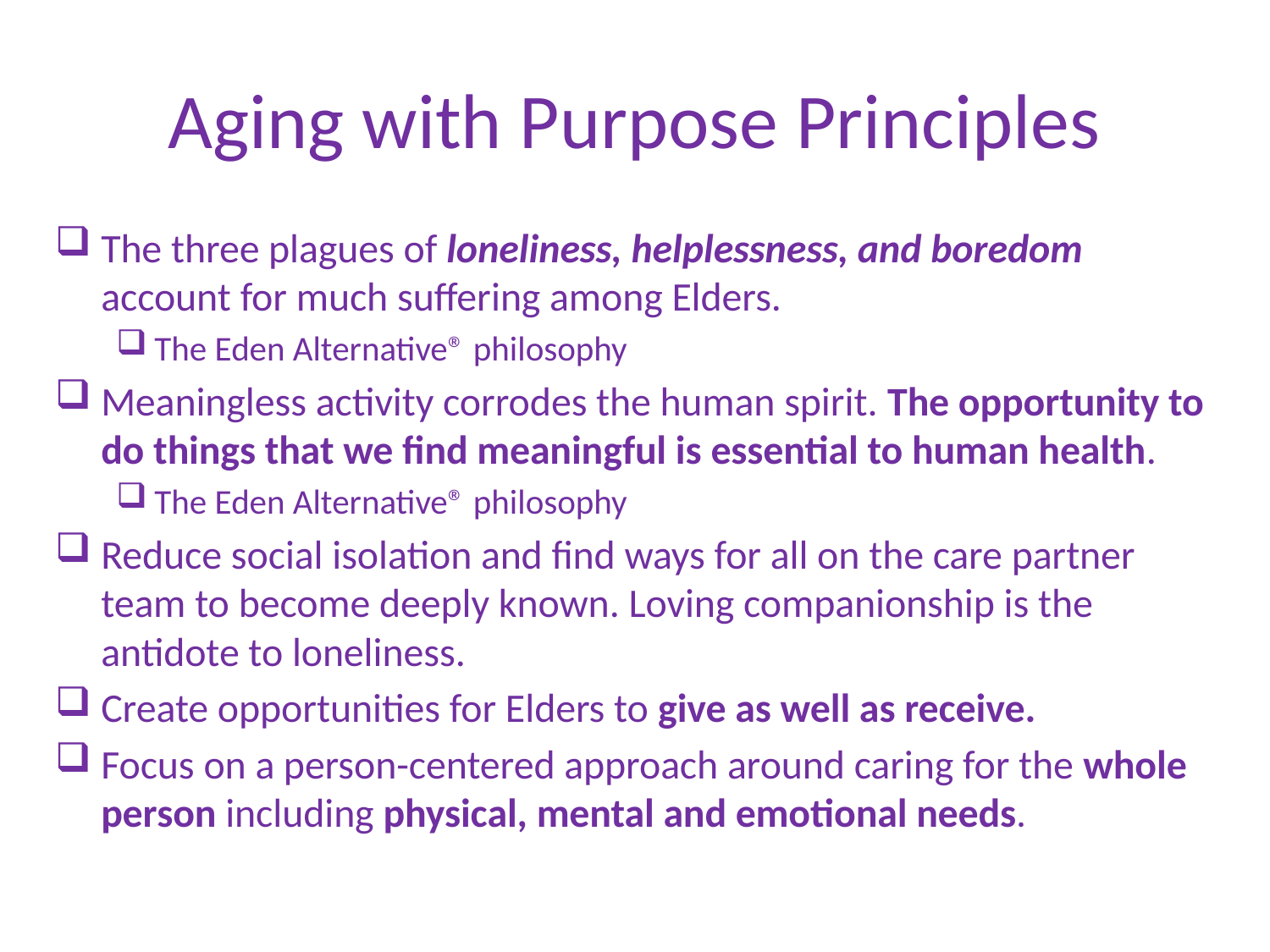

# Aging with Purpose Principles
The three plagues of loneliness, helplessness, and boredom account for much suffering among Elders.
The Eden Alternative® philosophy
Meaningless activity corrodes the human spirit. The opportunity to do things that we find meaningful is essential to human health.
The Eden Alternative® philosophy
Reduce social isolation and find ways for all on the care partner team to become deeply known. Loving companionship is the antidote to loneliness.
Create opportunities for Elders to give as well as receive.
Focus on a person-centered approach around caring for the whole person including physical, mental and emotional needs.